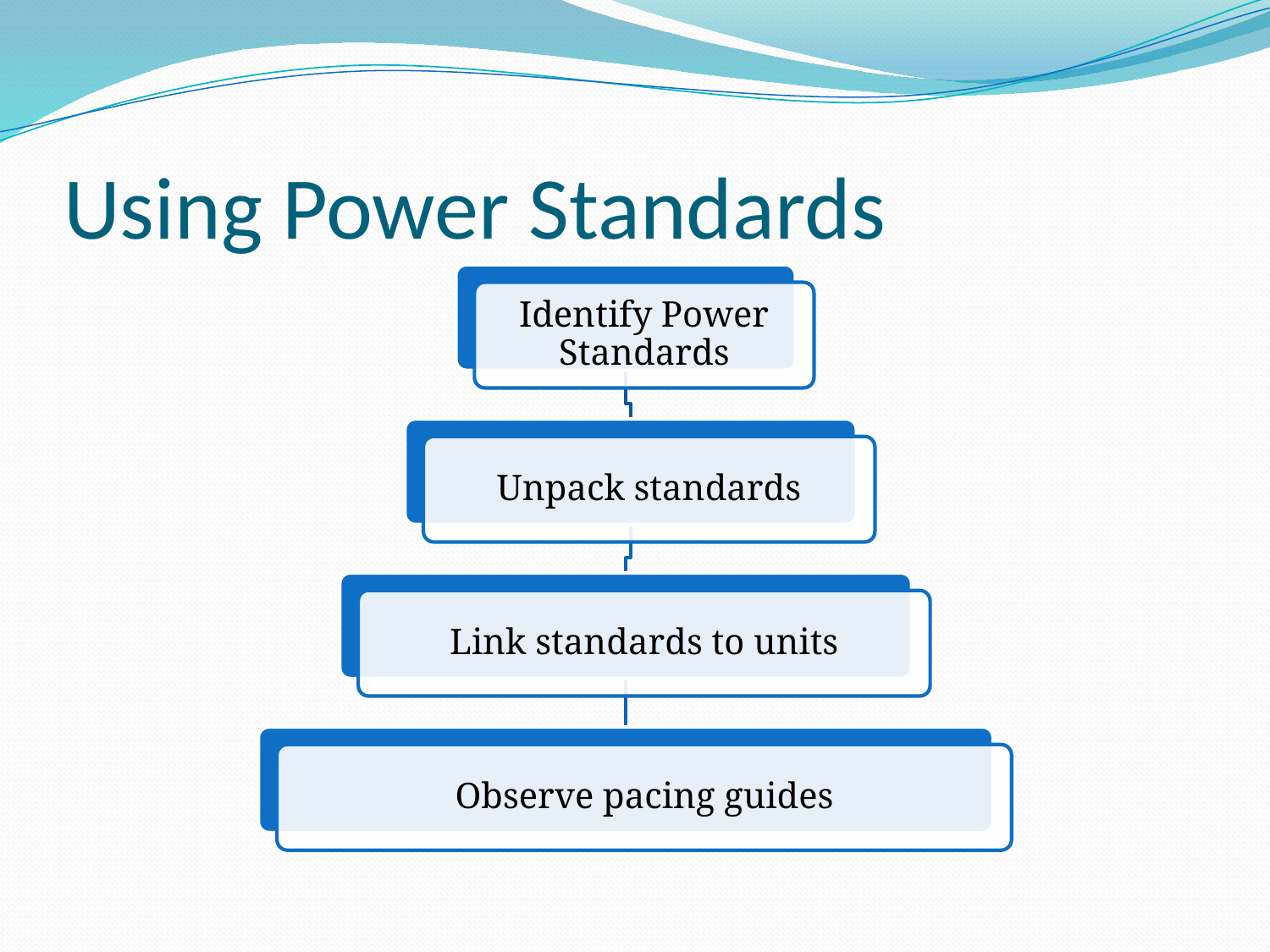

# Using Power Standards
Identify Power Standards
Unpack standards
Link standards to units
Observe pacing guides